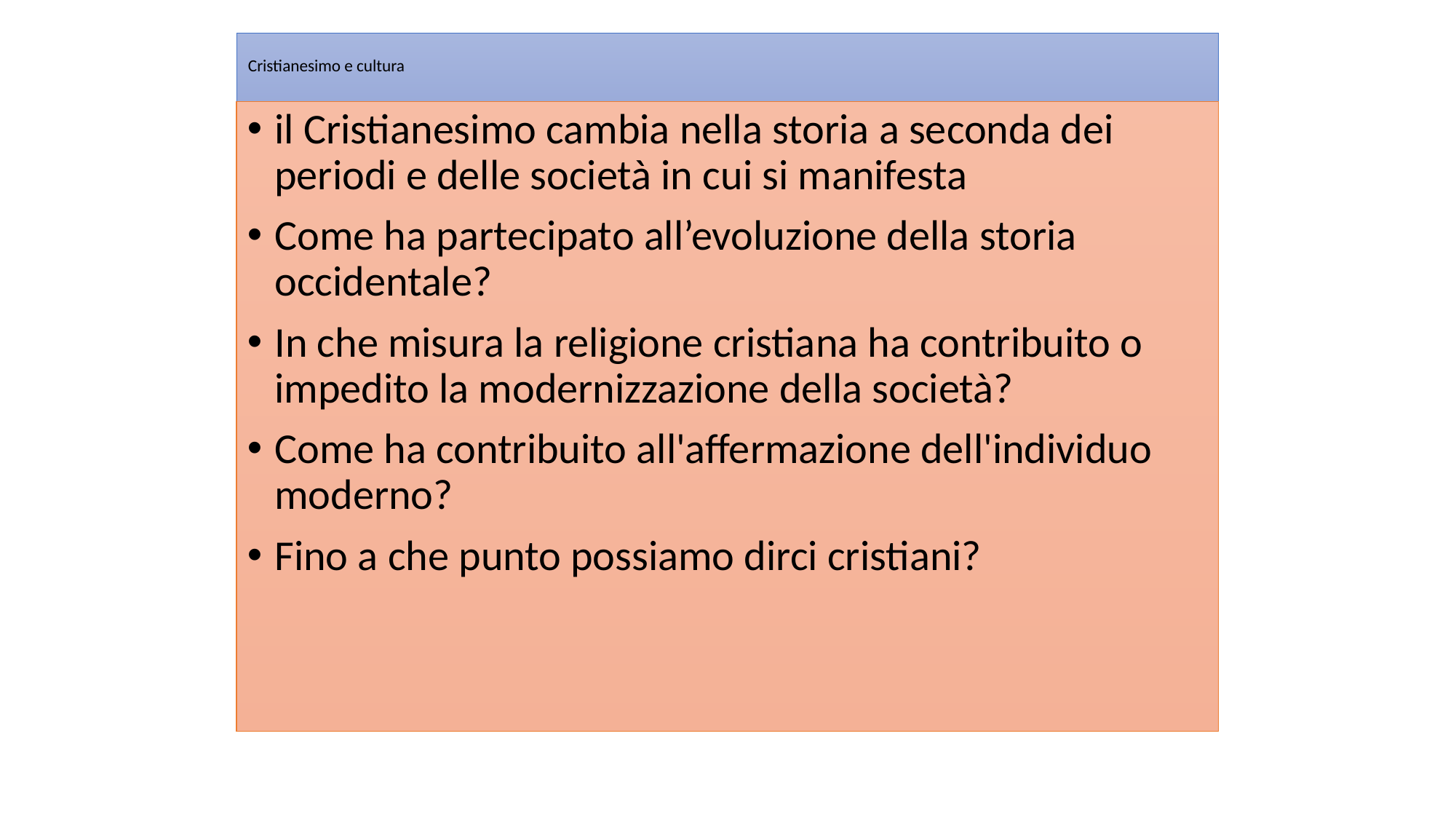

# Cristianesimo e cultura
il Cristianesimo cambia nella storia a seconda dei periodi e delle società in cui si manifesta
Come ha partecipato all’evoluzione della storia occidentale?
In che misura la religione cristiana ha contribuito o impedito la modernizzazione della società?
Come ha contribuito all'affermazione dell'individuo moderno?
Fino a che punto possiamo dirci cristiani?